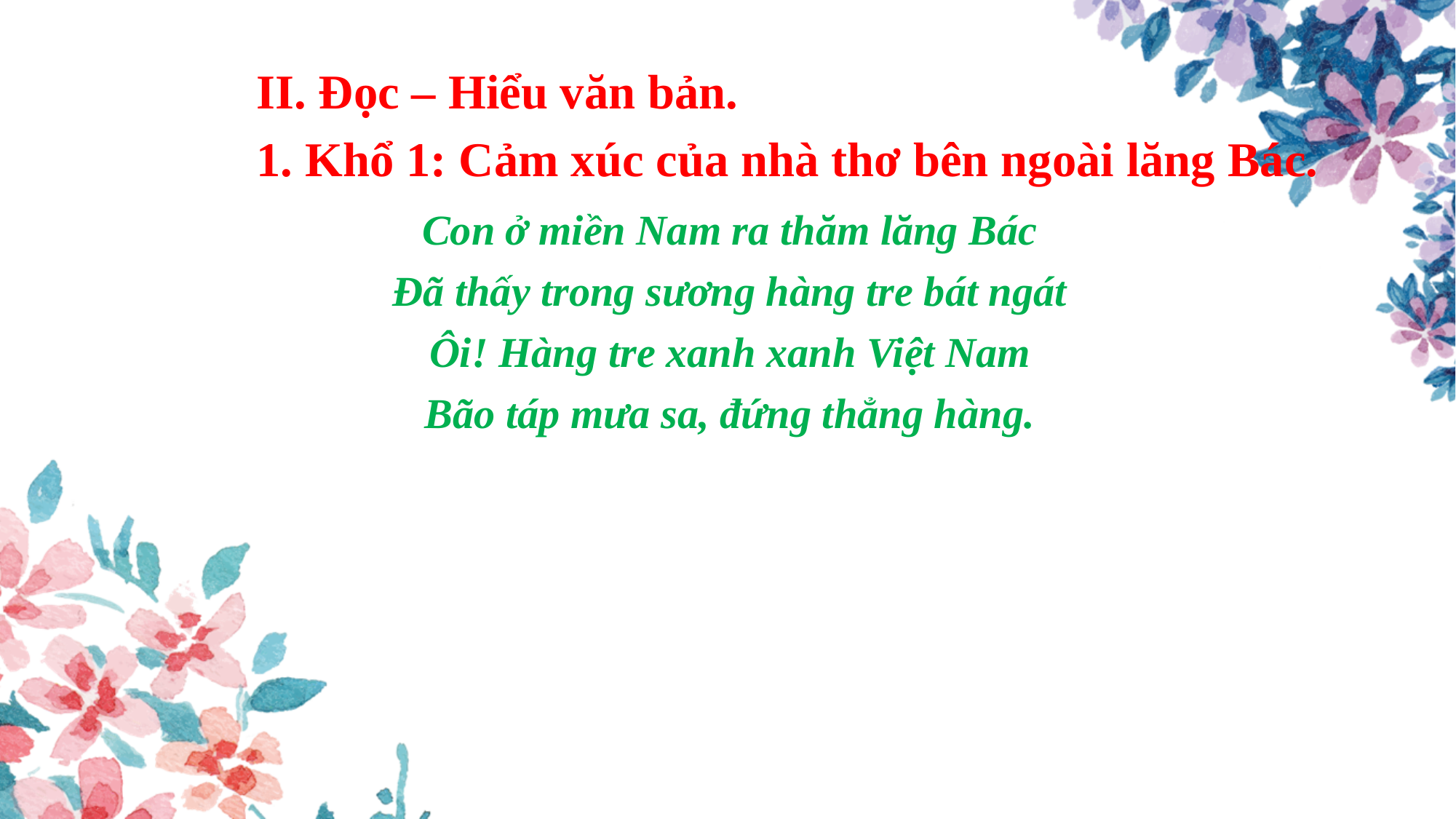

II. Đọc – Hiểu văn bản.
1. Khổ 1: Cảm xúc của nhà thơ bên ngoài lăng Bác.
Con ở miền Nam ra thăm lăng Bác
Đã thấy trong sương hàng tre bát ngát
Ôi! Hàng tre xanh xanh Việt Nam
Bão táp mưa sa, đứng thẳng hàng.